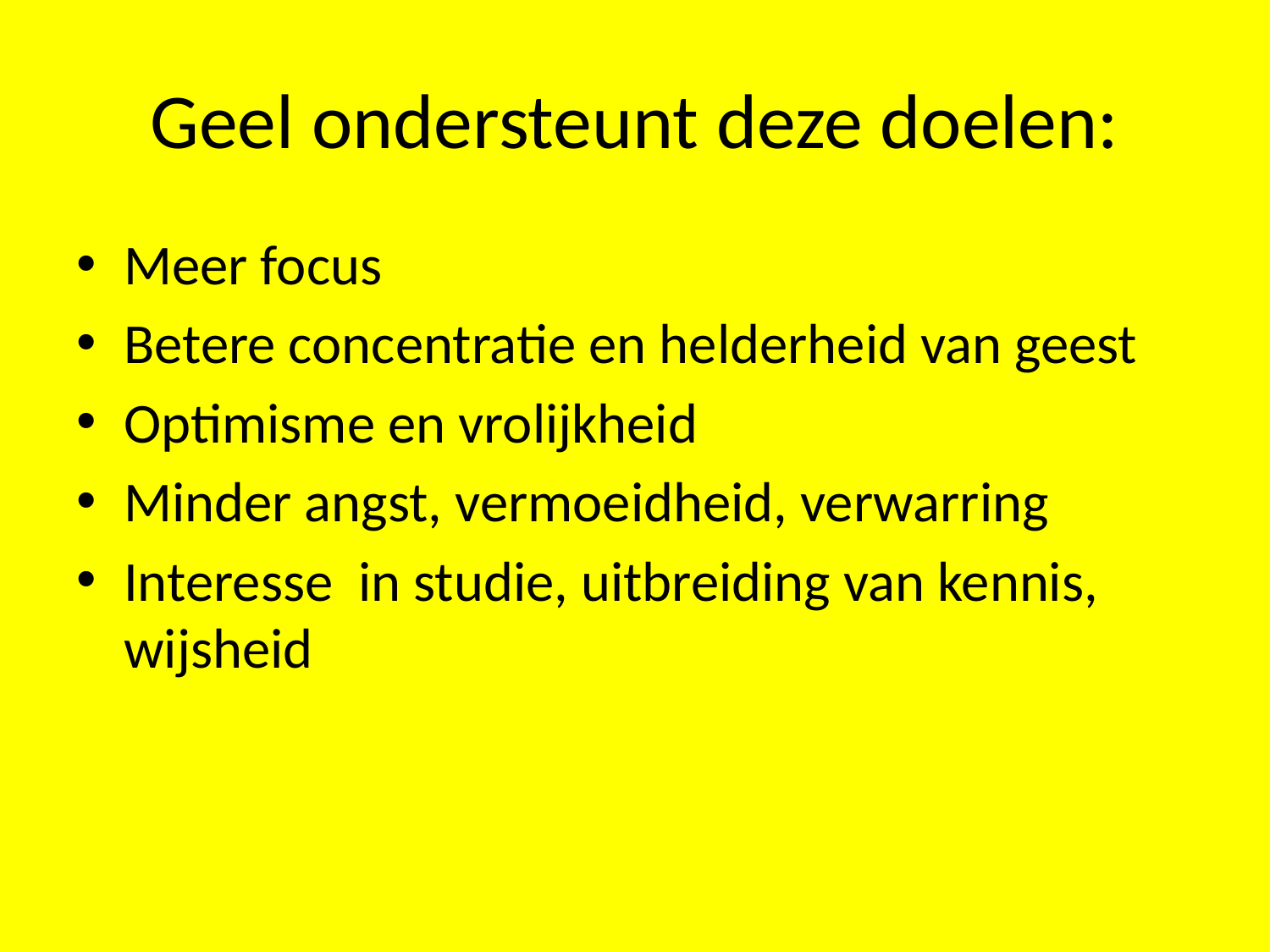

# Geel ondersteunt deze doelen:
Meer focus
Betere concentratie en helderheid van geest
Optimisme en vrolijkheid
Minder angst, vermoeidheid, verwarring
Interesse  in studie, uitbreiding van kennis, wijsheid